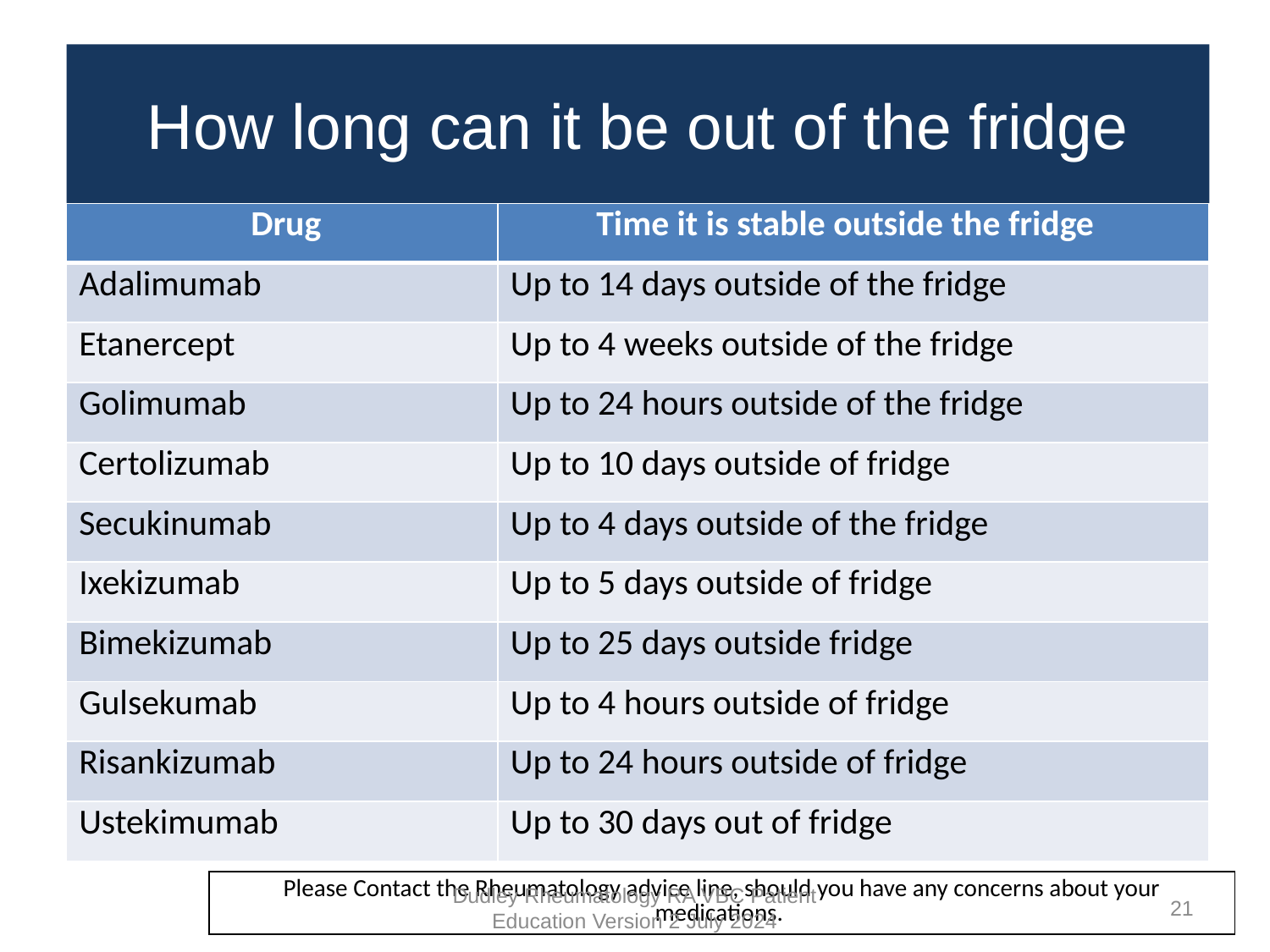

#
How long can it be out of the fridge
| Drug | Time it is stable outside the fridge |
| --- | --- |
| Adalimumab | Up to 14 days outside of the fridge |
| Etanercept | Up to 4 weeks outside of the fridge |
| Golimumab | Up to 24 hours outside of the fridge |
| Certolizumab | Up to 10 days outside of fridge |
| Secukinumab | Up to 4 days outside of the fridge |
| Ixekizumab | Up to 5 days outside of fridge |
| Bimekizumab | Up to 25 days outside fridge |
| Gulsekumab | Up to 4 hours outside of fridge |
| Risankizumab | Up to 24 hours outside of fridge |
| Ustekimumab | Up to 30 days out of fridge |
| Please Contact the Rheumatology advice line, should you have any concerns about your medications. |
| --- |
Dudley Rheumatology RA VBC Patient Education Version 2 July 2024
21